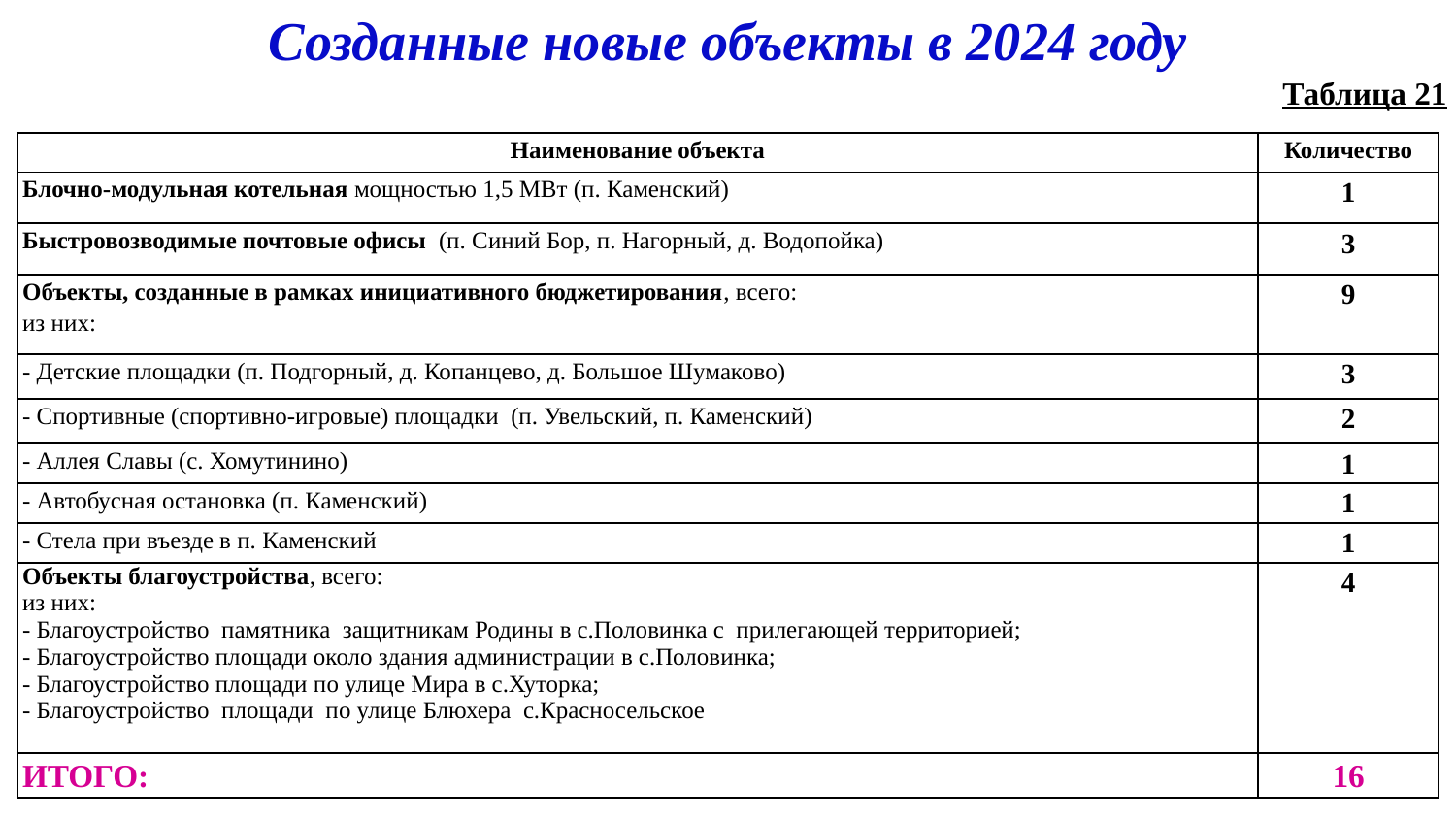

Созданные новые объекты в 2024 году
Таблица 21
| Наименование объекта | Количество |
| --- | --- |
| Блочно-модульная котельная мощностью 1,5 МВт (п. Каменский) | 1 |
| Быстровозводимые почтовые офисы (п. Синий Бор, п. Нагорный, д. Водопойка) | 3 |
| Объекты, созданные в рамках инициативного бюджетирования, всего: из них: | 9 |
| - Детские площадки (п. Подгорный, д. Копанцево, д. Большое Шумаково) | 3 |
| - Спортивные (спортивно-игровые) площадки (п. Увельский, п. Каменский) | 2 |
| - Аллея Славы (с. Хомутинино) | 1 |
| - Автобусная остановка (п. Каменский) | 1 |
| - Стела при въезде в п. Каменский | 1 |
| Объекты благоустройства, всего: из них: - Благоустройство  памятника  защитникам Родины в с.Половинка с  прилегающей территорией; - Благоустройство площади около здания администрации в с.Половинка; - Благоустройство площади по улице Мира в с.Хуторка; - Благоустройство  площади  по улице Блюхера  с.Красносельское | 4 |
| ИТОГО: | 16 |